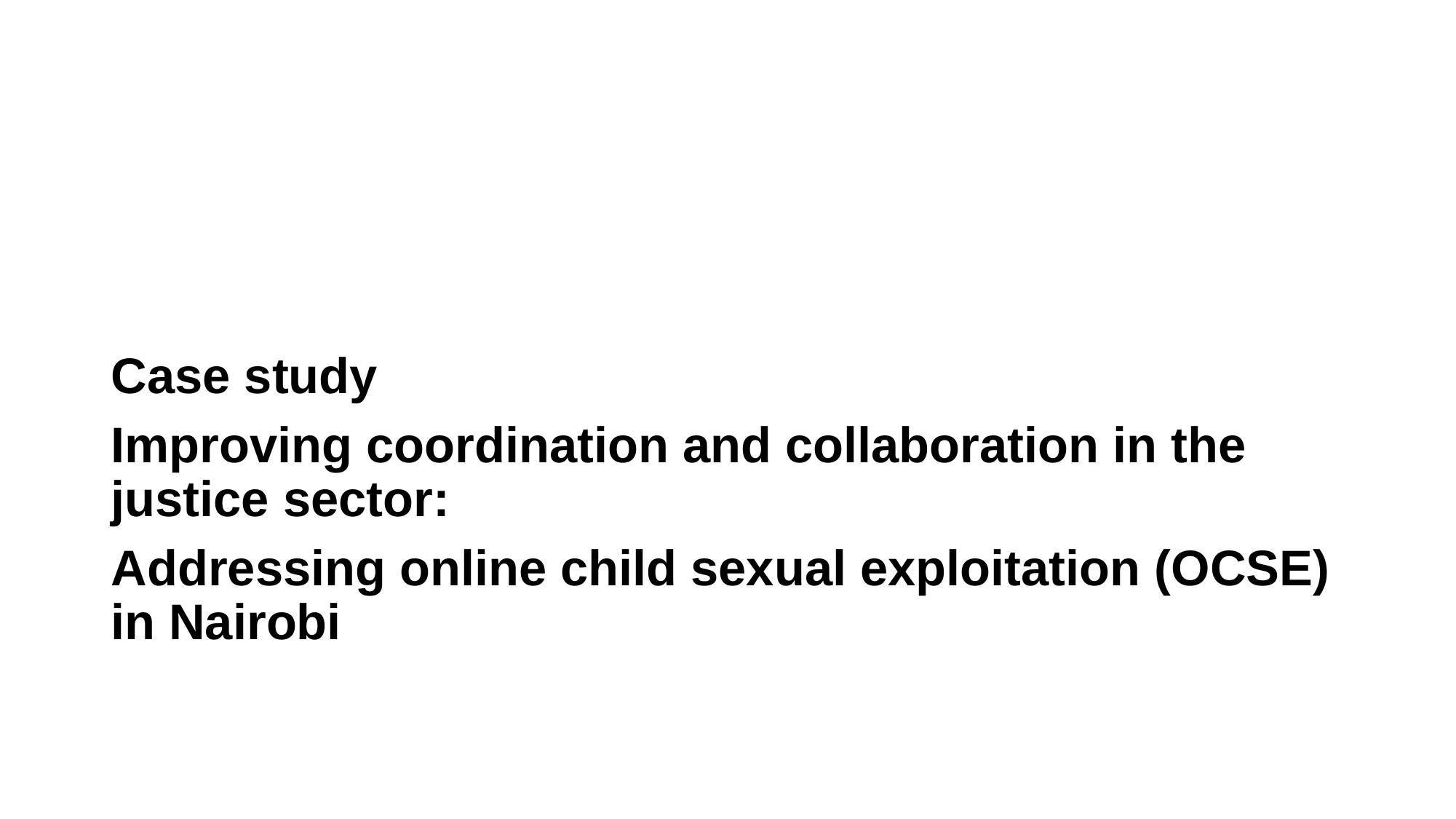

#

Case study
Improving coordination and collaboration in the justice sector:
Addressing online child sexual exploitation (OCSE) in Nairobi